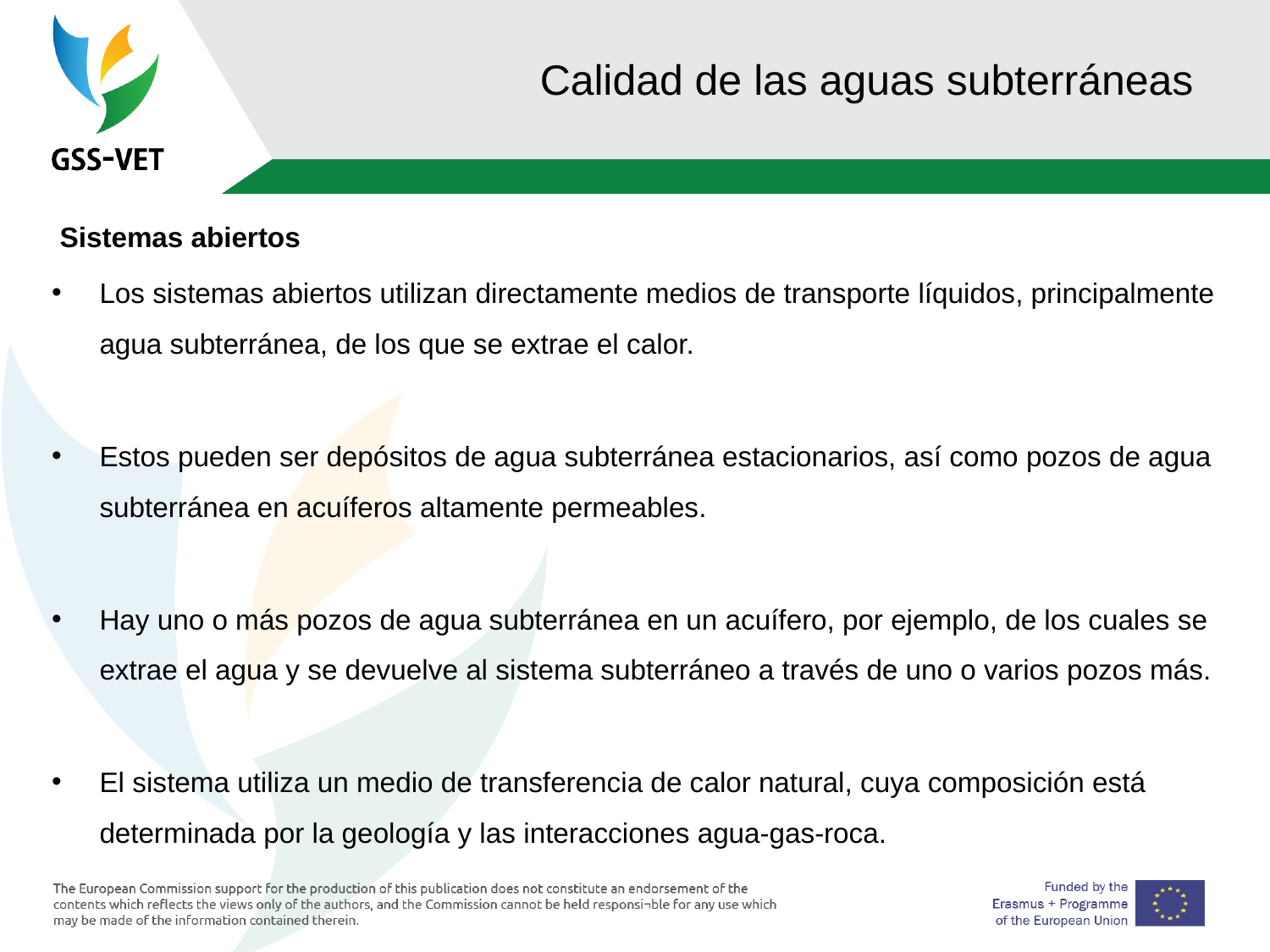

# Calidad de las aguas subterráneas
 Sistemas abiertos
Los sistemas abiertos utilizan directamente medios de transporte líquidos, principalmente agua subterránea, de los que se extrae el calor.

Estos pueden ser depósitos de agua subterránea estacionarios, así como pozos de agua subterránea en acuíferos altamente permeables.

Hay uno o más pozos de agua subterránea en un acuífero, por ejemplo, de los cuales se extrae el agua y se devuelve al sistema subterráneo a través de uno o varios pozos más.

El sistema utiliza un medio de transferencia de calor natural, cuya composición está determinada por la geología y las interacciones agua-gas-roca.